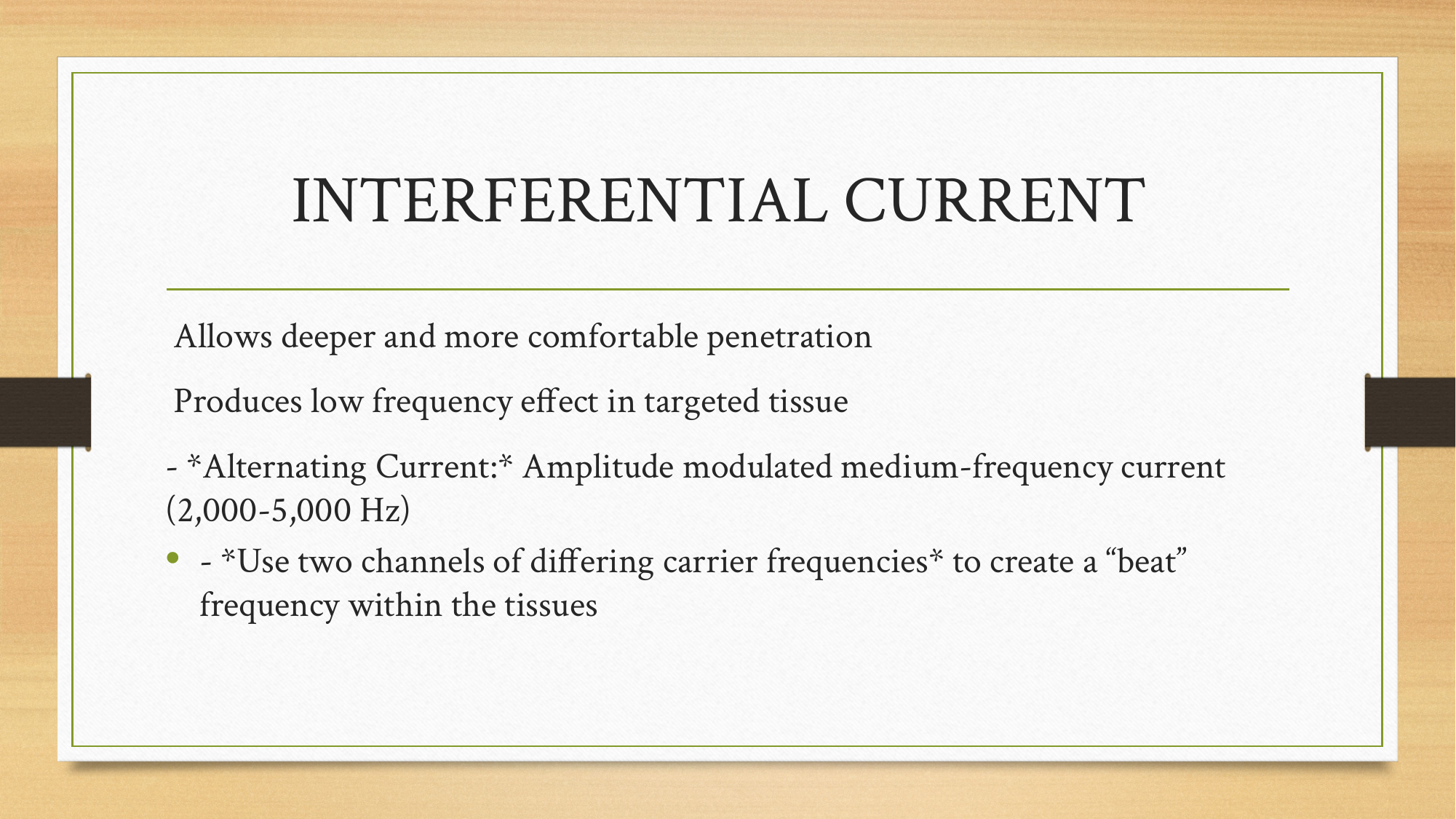

# INTERFERENTIAL CURRENT
 Allows deeper and more comfortable penetration
 Produces low frequency effect in targeted tissue
- *Alternating Current:* Amplitude modulated medium-frequency current (2,000-5,000 Hz)
- *Use two channels of differing carrier frequencies* to create a “beat” frequency within the tissues